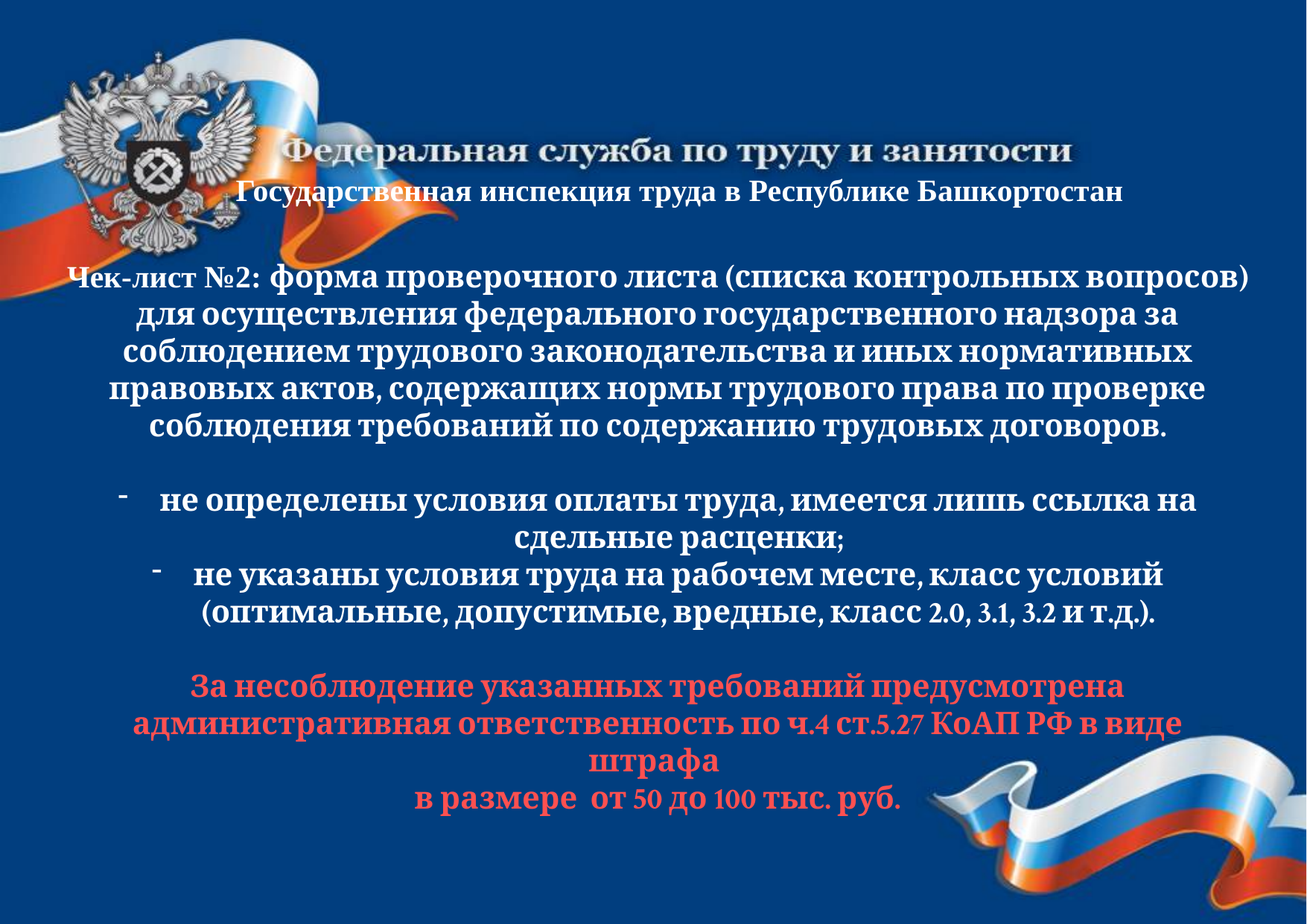

Государственная инспекция труда в Республике Башкортостан

Чек-лист №2: форма проверочного листа (списка контрольных вопросов)
для осуществления федерального государственного надзора за соблюдением трудового законодательства и иных нормативных правовых актов, содержащих нормы трудового права по проверке соблюдения требований по содержанию трудовых договоров.

не определены условия оплаты труда, имеется лишь ссылка на сдельные расценки;
не указаны условия труда на рабочем месте, класс условий (оптимальные, допустимые, вредные, класс 2.0, 3.1, 3.2 и т.д.).

За несоблюдение указанных требований предусмотрена административная ответственность по ч.4 ст.5.27 КоАП РФ в виде штрафа
в размере  от 50 до 100 тыс. руб.